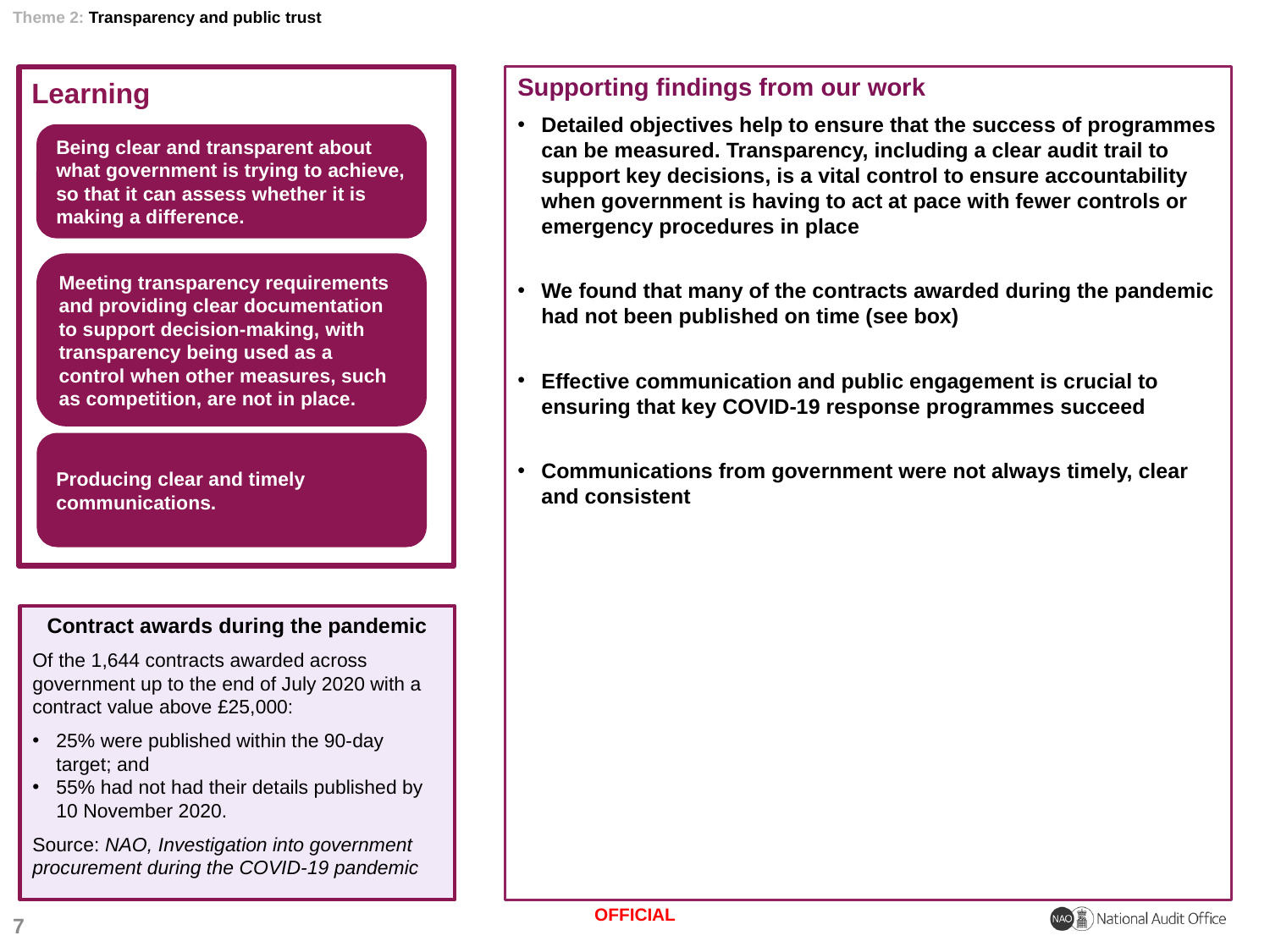

# Theme 2: Transparency and public trust
Supporting findings from our work
Detailed objectives help to ensure that the success of programmes can be measured. Transparency, including a clear audit trail to support key decisions, is a vital control to ensure accountability when government is having to act at pace with fewer controls or emergency procedures in place

We found that many of the contracts awarded during the pandemic had not been published on time (see box)

Effective communication and public engagement is crucial to ensuring that key COVID-19 response programmes succeed

Communications from government were not always timely, clear and consistent

Learning
Being clear and transparent about what government is trying to achieve, so that it can assess whether it is making a difference.
Meeting transparency requirements and providing clear documentation to support decision-making, with transparency being used as a control when other measures, such as competition, are not in place.
Producing clear and timely communications.
Contract awards during the pandemic
Of the 1,644 contracts awarded across government up to the end of July 2020 with a contract value above £25,000:
25% were published within the 90-day target; and
55% had not had their details published by 10 November 2020.
Source: NAO, Investigation into government procurement during the COVID-19 pandemic

OFFICIAL
7